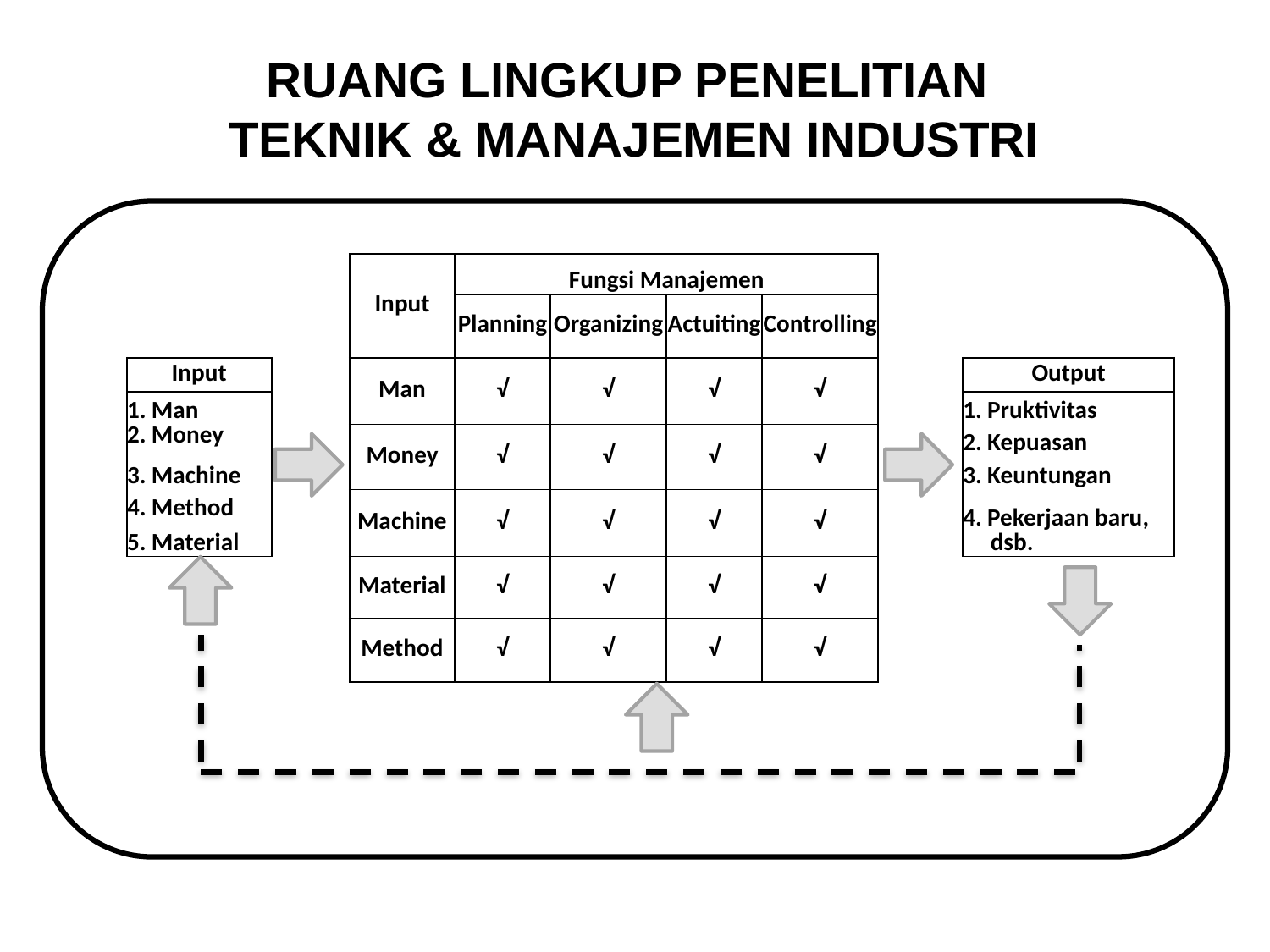

RUANG LINGKUP PENELITIAN
TEKNIK & MANAJEMEN INDUSTRI

|  |  | Input | Fungsi Manajemen |  |  |  |  |  |
| --- | --- | --- | --- | --- | --- | --- | --- | --- |
|  |  |  | Planning | Organizing | Actuiting | Controlling |  |  |
|  |  |  |  |  |  |  |  |  |
| Input |  | Man | √ | √ | √ | √ |  | Output |
| 1. Man |  |  |  |  |  |  |  | 1. Pruktivitas |
| 2. Money |  | Money | √ | √ | √ | √ |  | 2. Kepuasan |
| 3. Machine |  |  |  |  |  |  |  | 3. Keuntungan |
| 4. Method |  | Machine | √ | √ | √ | √ |  | 4. Pekerjaan baru, dsb. |
| 5. Material |  |  |  |  |  |  |  |  |
|  |  | Material | √ | √ | √ | √ |  |  |
|  |  |  |  |  |  |  |  |  |
|  |  | Method | √ | √ | √ | √ |  |  |
|  |  |  |  |  |  |  |  |  |
|  |  |  |  |  |  |  |  |  |
|  |  |  |  |  |  |  |  |  |
|  |  |  |  |  |  |  |  |  |